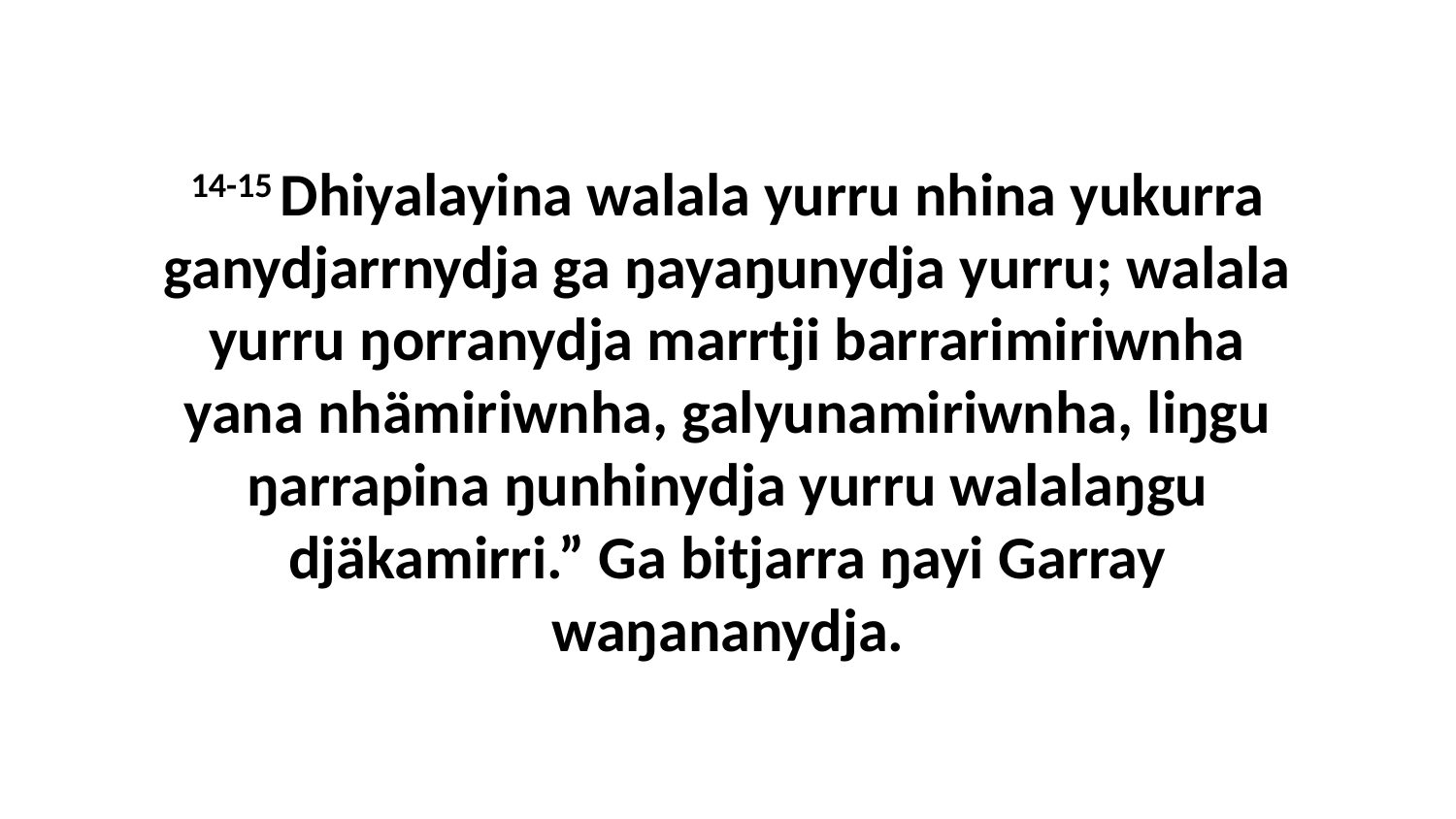

14-15 Dhiyalayina walala yurru nhina yukurra ganydjarrnydja ga ŋayaŋunydja yurru; walala yurru ŋorranydja marrtji barrarimiriwnha yana nhämiriwnha, galyunamiriwnha, liŋgu ŋarrapina ŋunhinydja yurru walalaŋgu djäkamirri.” Ga bitjarra ŋayi Garray waŋananydja.